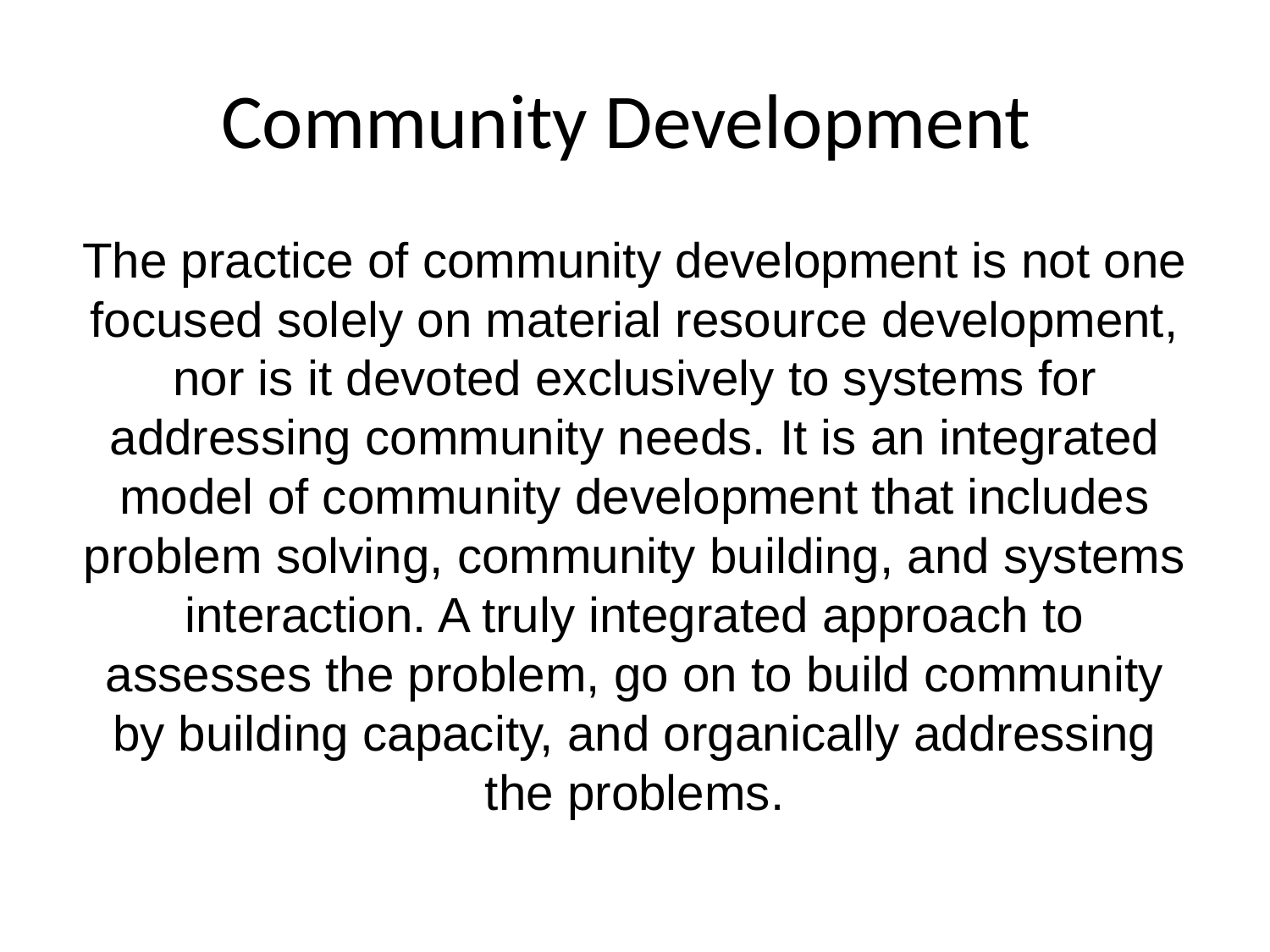

# Community Development
The practice of community development is not one focused solely on material resource development, nor is it devoted exclusively to systems for addressing community needs. It is an integrated model of community development that includes problem solving, community building, and systems interaction. A truly integrated approach to assesses the problem, go on to build community by building capacity, and organically addressing the problems.